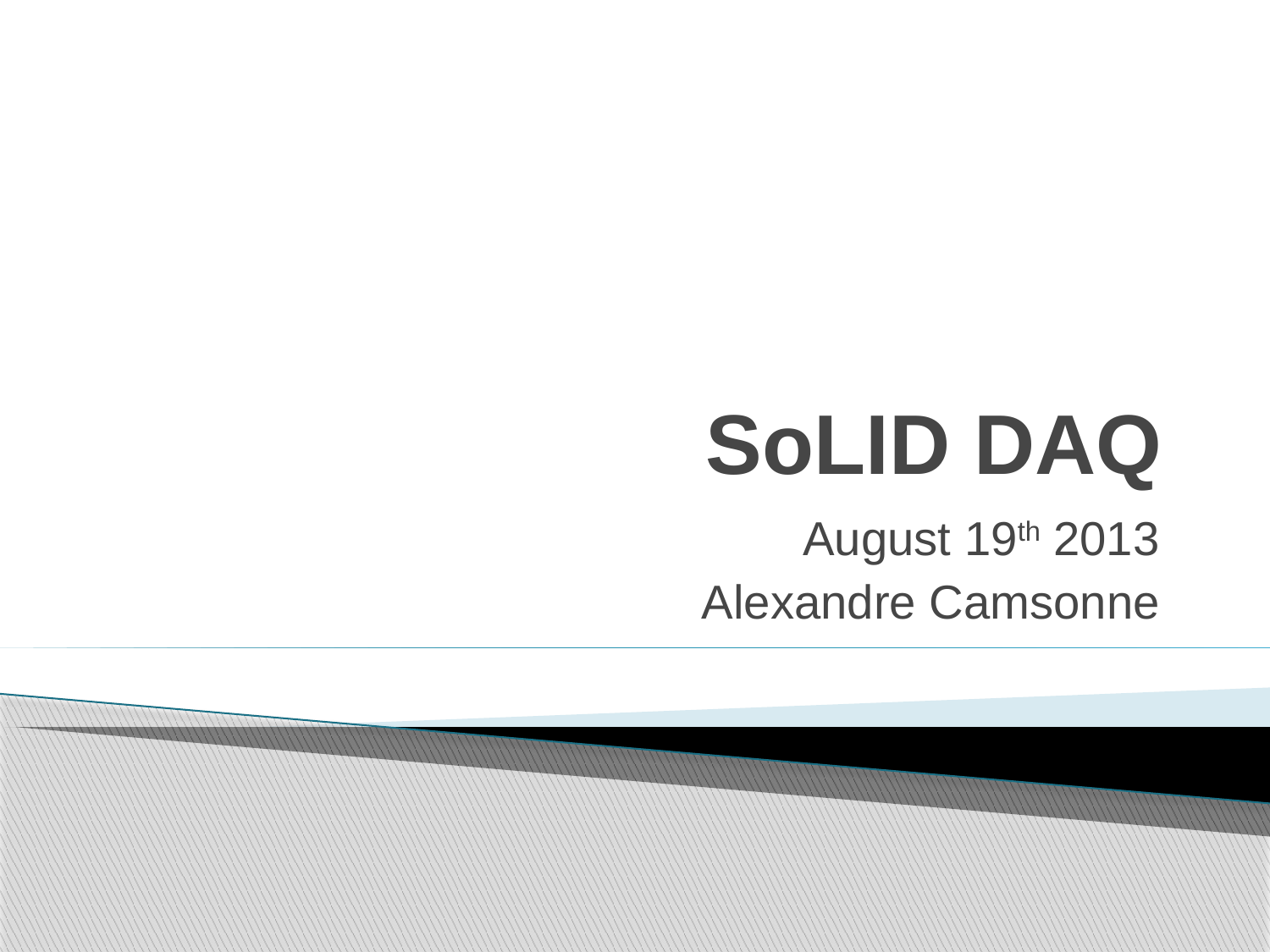

# SoLID DAQ
August 19th 2013
Alexandre Camsonne